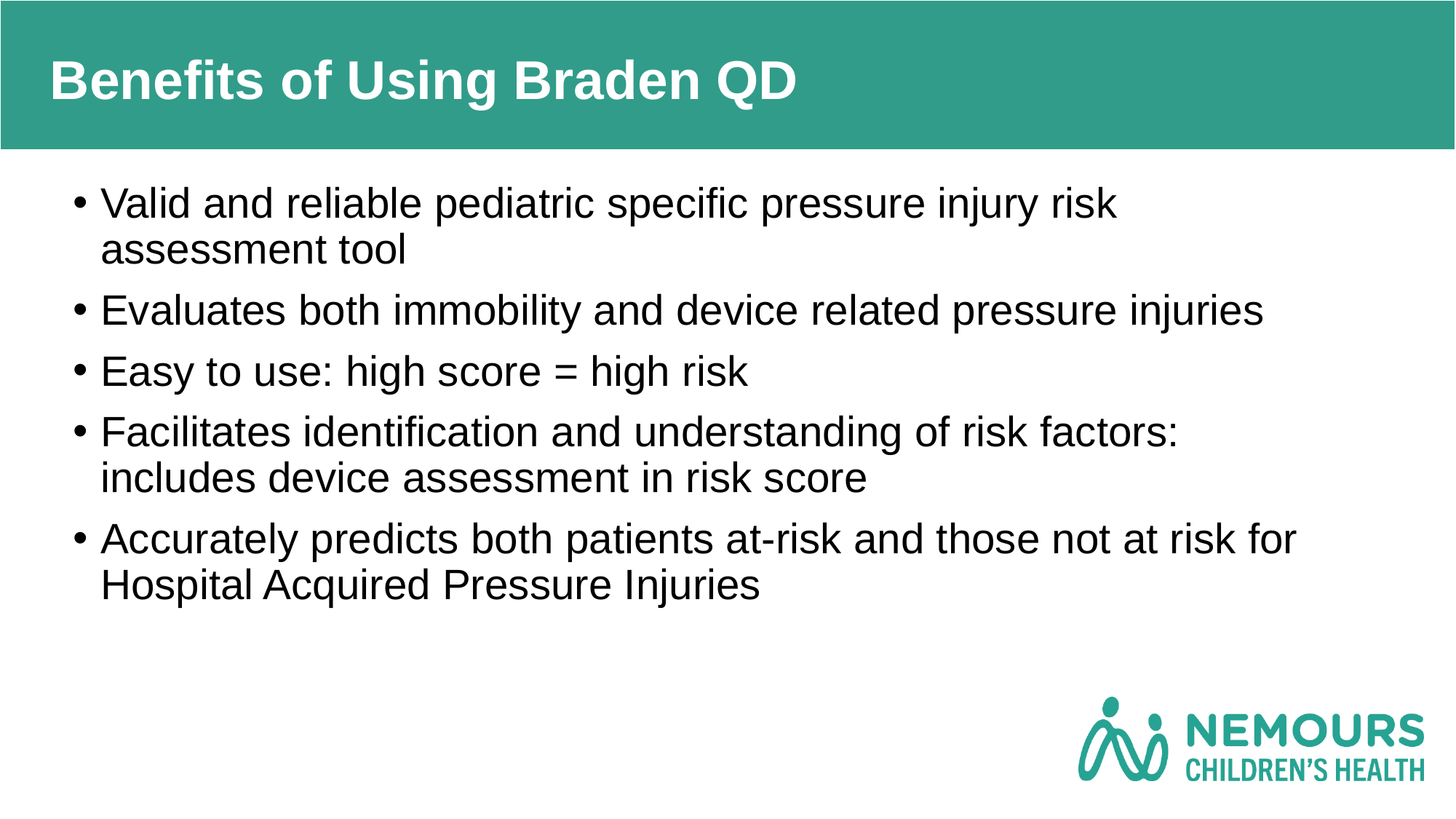

# Benefits of Using Braden QD
Valid and reliable pediatric specific pressure injury risk assessment tool
Evaluates both immobility and device related pressure injuries
Easy to use: high score = high risk
Facilitates identification and understanding of risk factors: includes device assessment in risk score
Accurately predicts both patients at-risk and those not at risk for Hospital Acquired Pressure Injuries